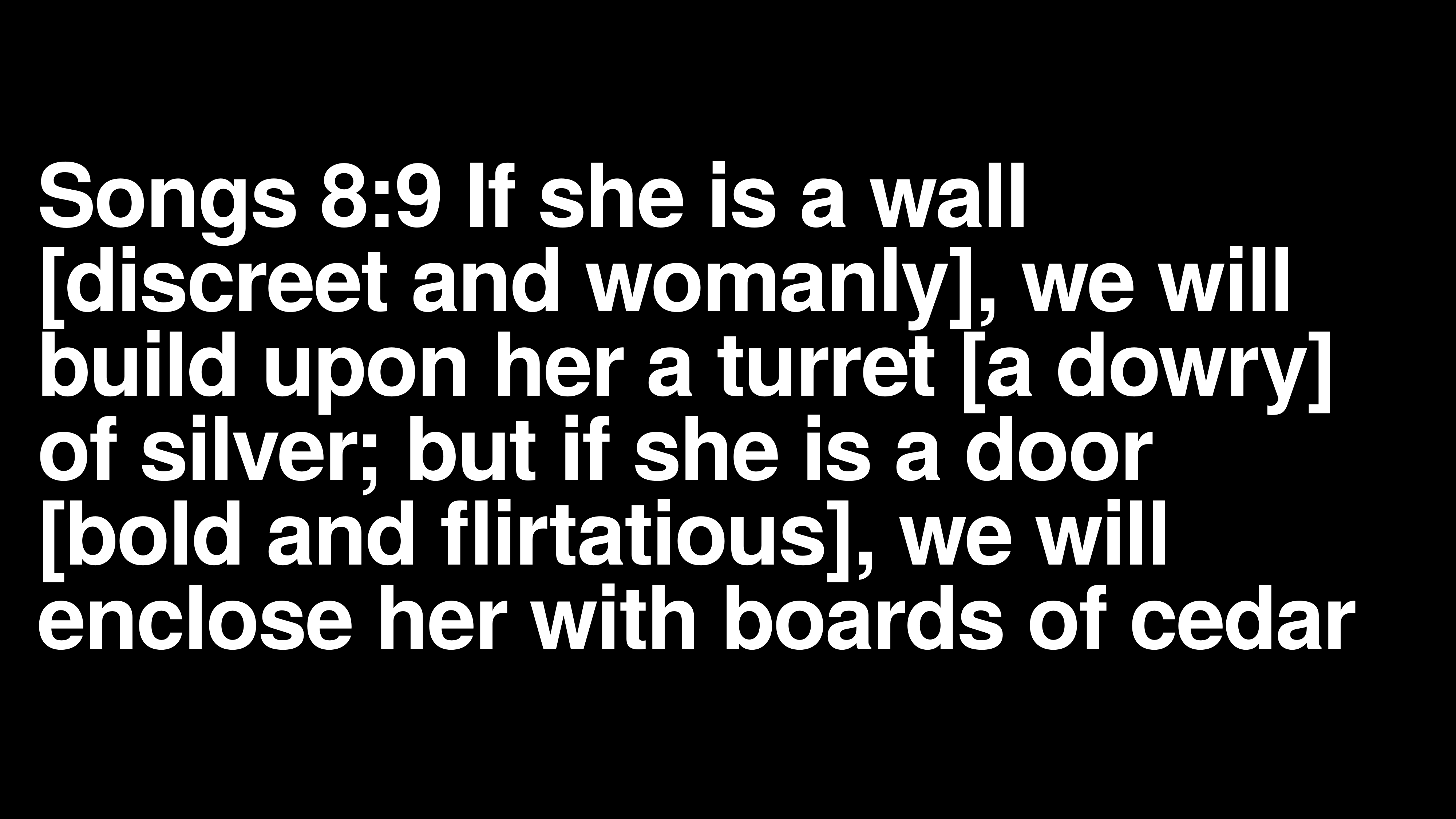

# Songs 8:9 If she is a wall [discreet and womanly], we will build upon her a turret [a dowry] of silver; but if she is a door [bold and flirtatious], we will enclose her with boards of cedar